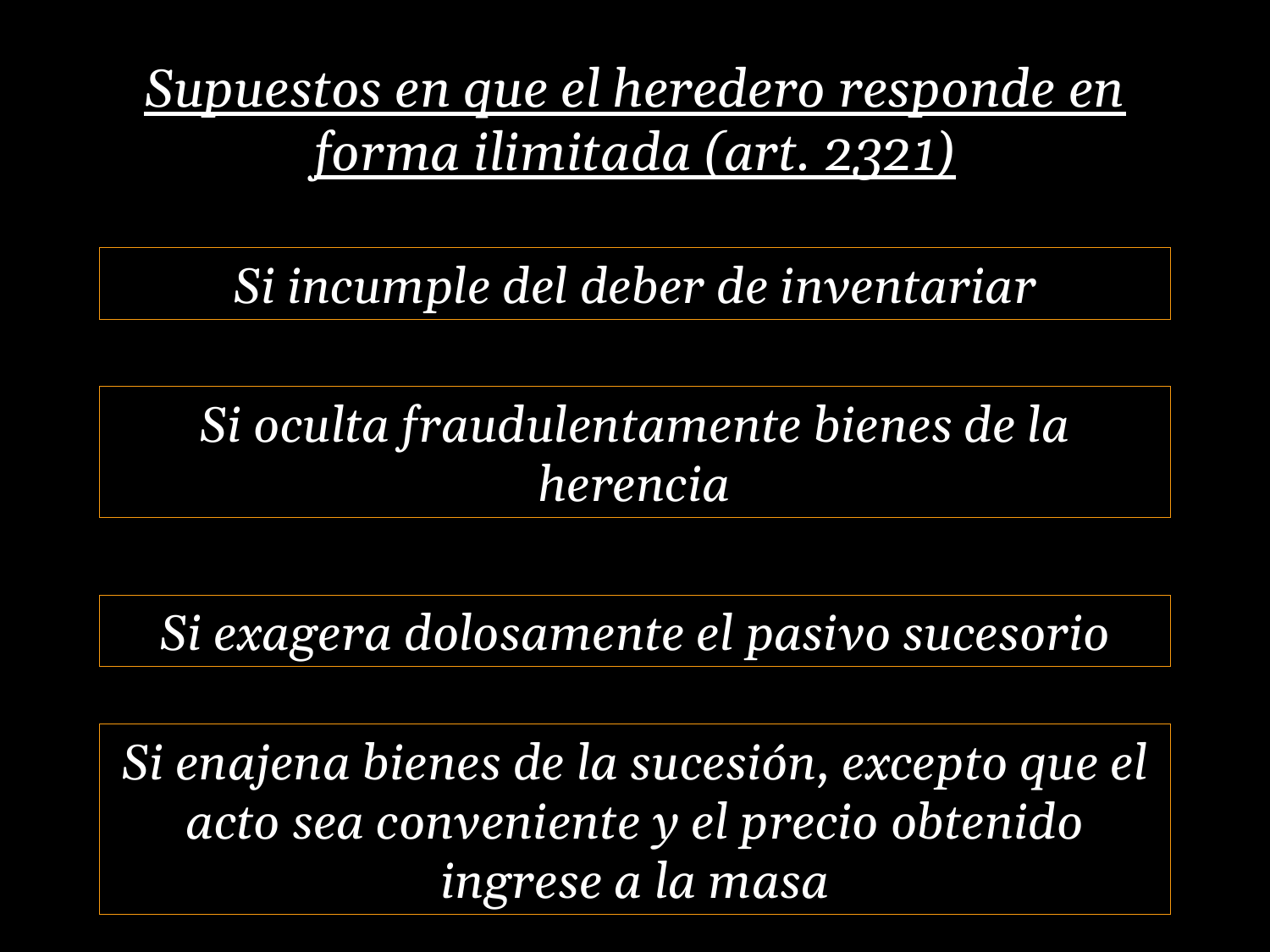

# Supuestos en que el heredero responde en forma ilimitada (art. 2321)
Si incumple del deber de inventariar
Si oculta fraudulentamente bienes de la herencia
Si exagera dolosamente el pasivo sucesorio
Si enajena bienes de la sucesión, excepto que el acto sea conveniente y el precio obtenido ingrese a la masa